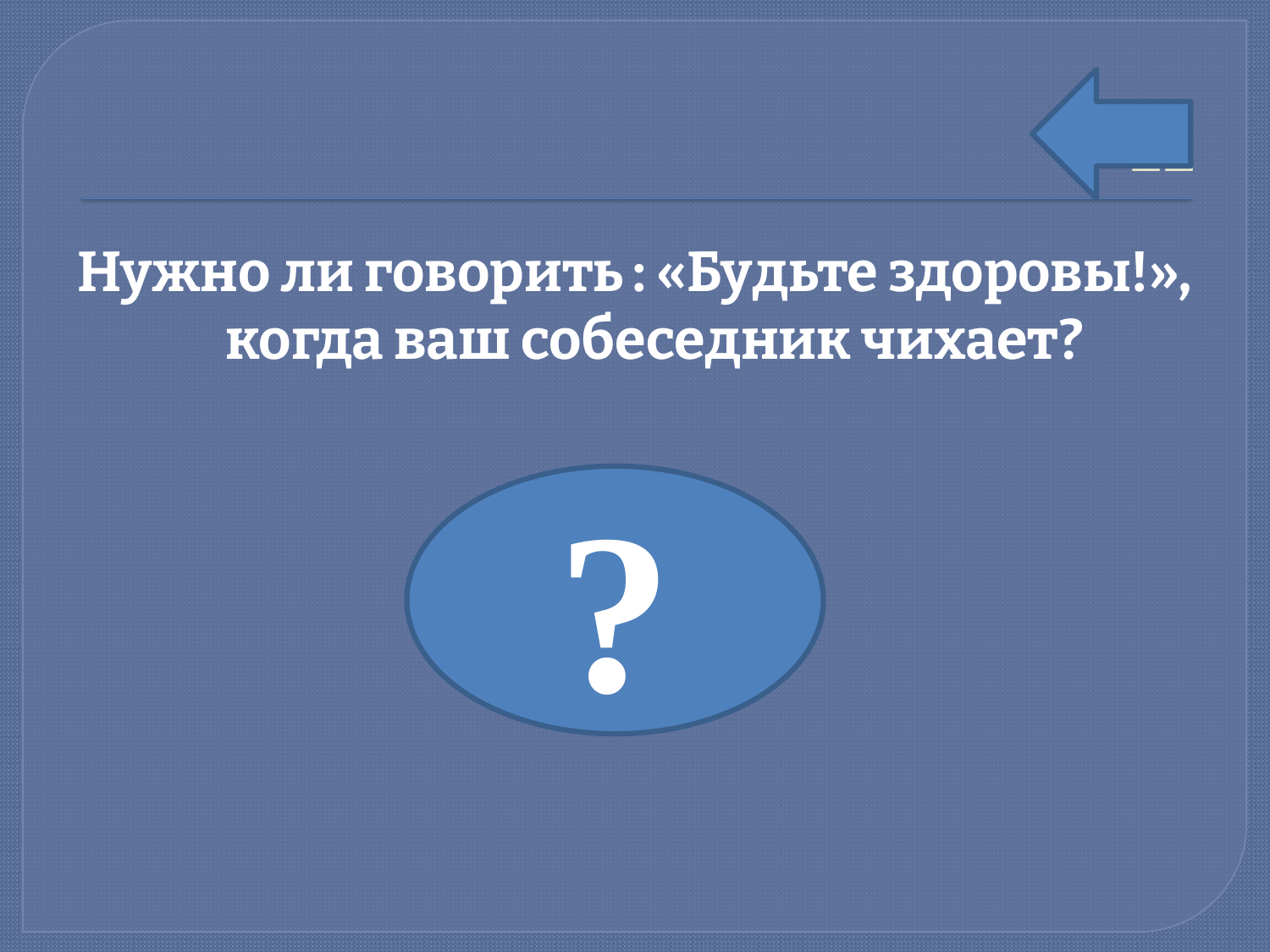

# 11

Нужно ли говорить : «Будьте здоровы!», когда ваш собеседник чихает?

Нет

?